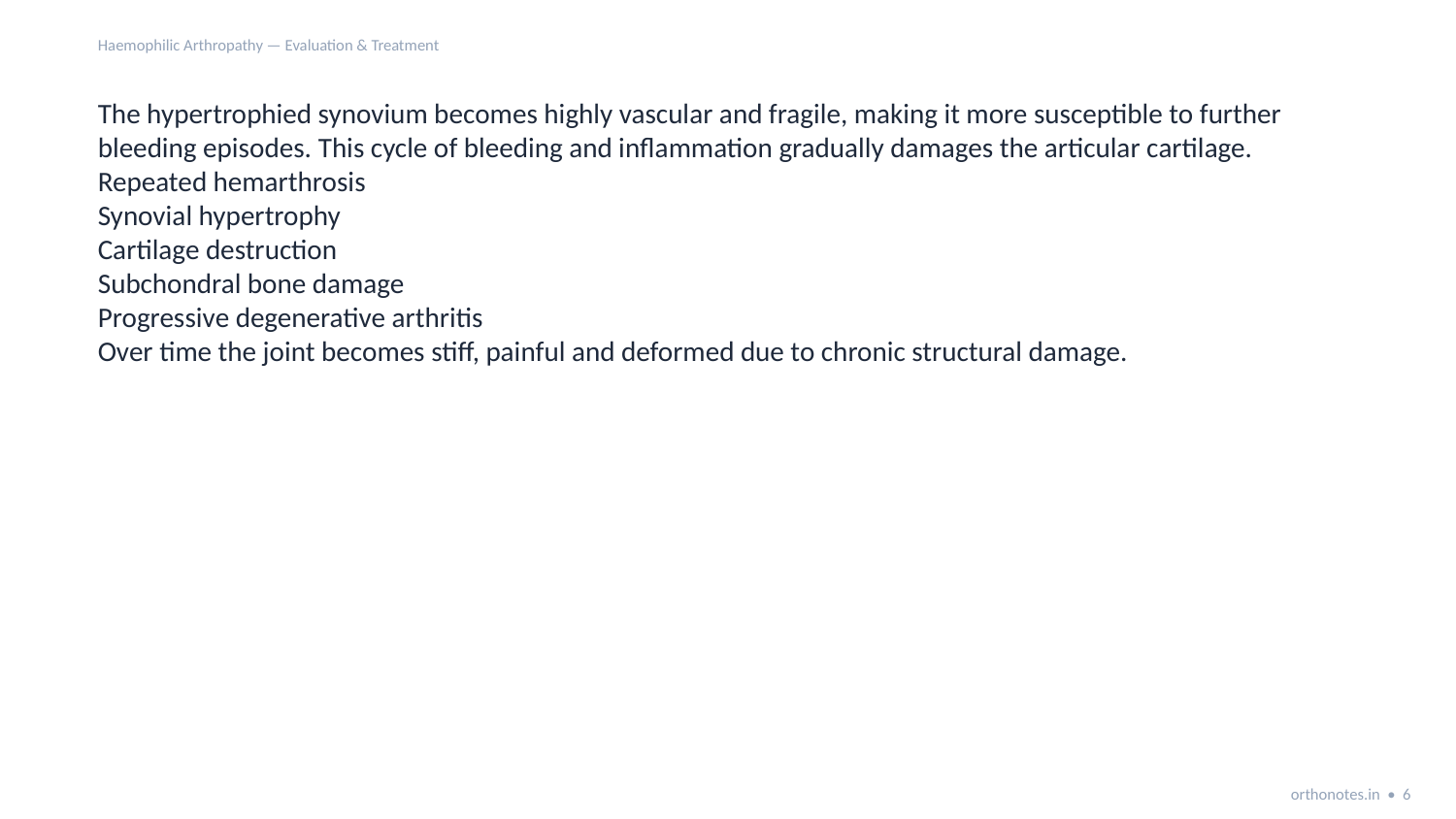

Haemophilic Arthropathy — Evaluation & Treatment
The hypertrophied synovium becomes highly vascular and fragile, making it more susceptible to further bleeding episodes. This cycle of bleeding and inflammation gradually damages the articular cartilage.
Repeated hemarthrosis
Synovial hypertrophy
Cartilage destruction
Subchondral bone damage
Progressive degenerative arthritis
Over time the joint becomes stiff, painful and deformed due to chronic structural damage.
orthonotes.in  •  6